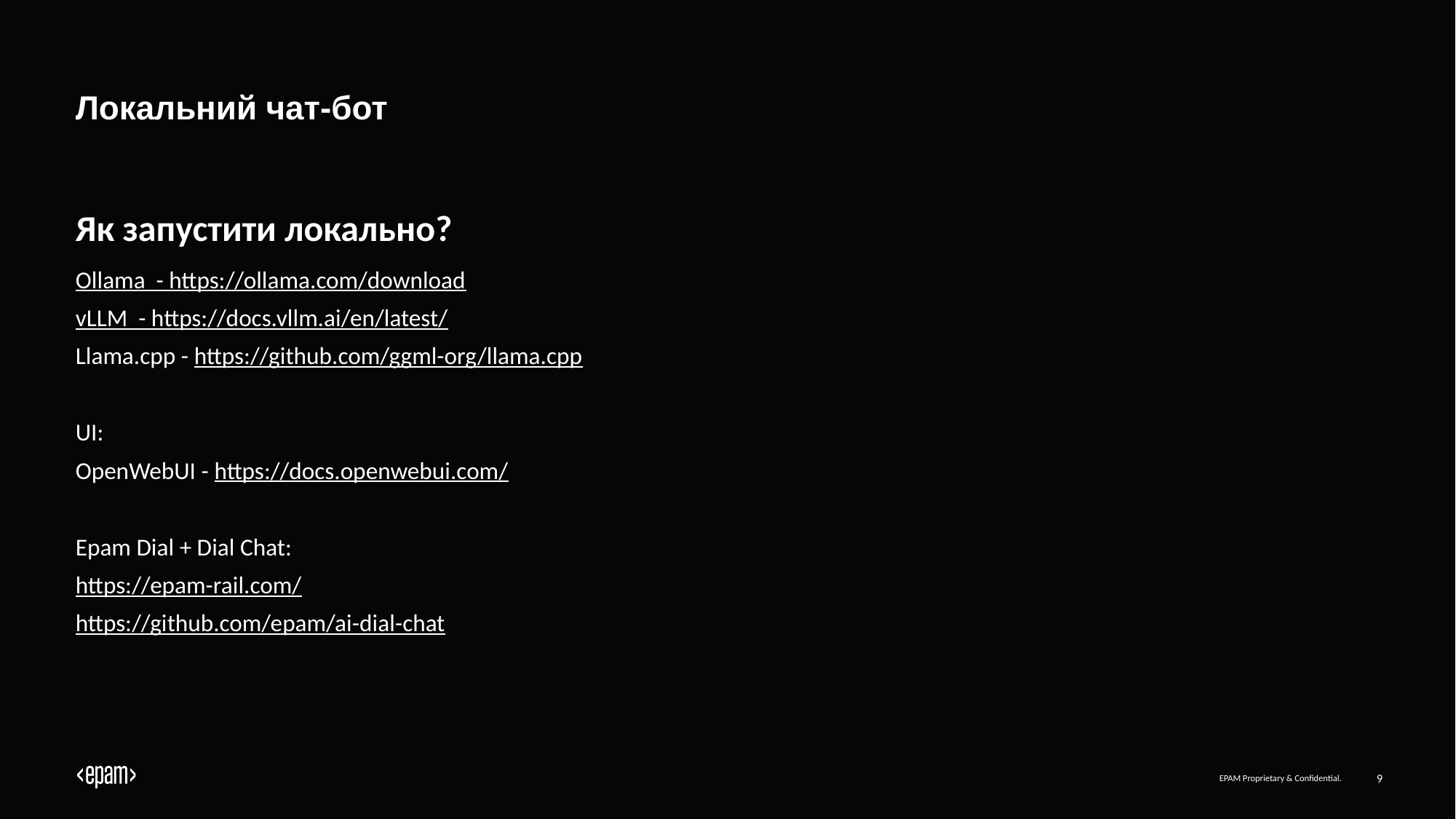

# Локальний чат-бот
Як запустити локально?
Ollama  - https://ollama.com/download
vLLM  - https://docs.vllm.ai/en/latest/
Llama.cpp - https://github.com/ggml-org/llama.cpp

UI:
OpenWebUI - https://docs.openwebui.com/

Epam Dial + Dial Chat:
https://epam-rail.com/
https://github.com/epam/ai-dial-chat